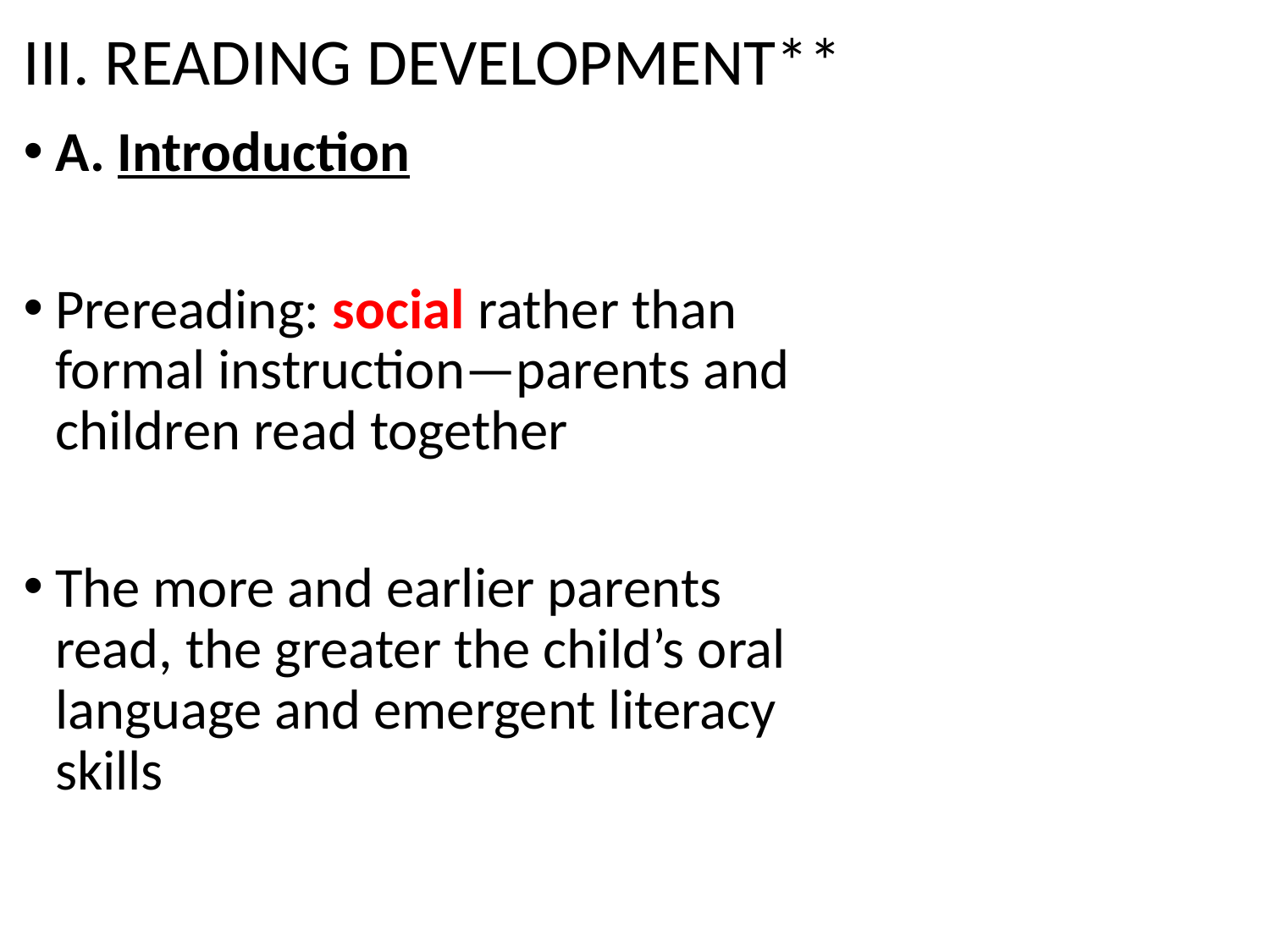

# III. READING DEVELOPMENT**
A. Introduction

Prereading: social rather than formal instruction—parents and children read together

The more and earlier parents read, the greater the child’s oral language and emergent literacy skills